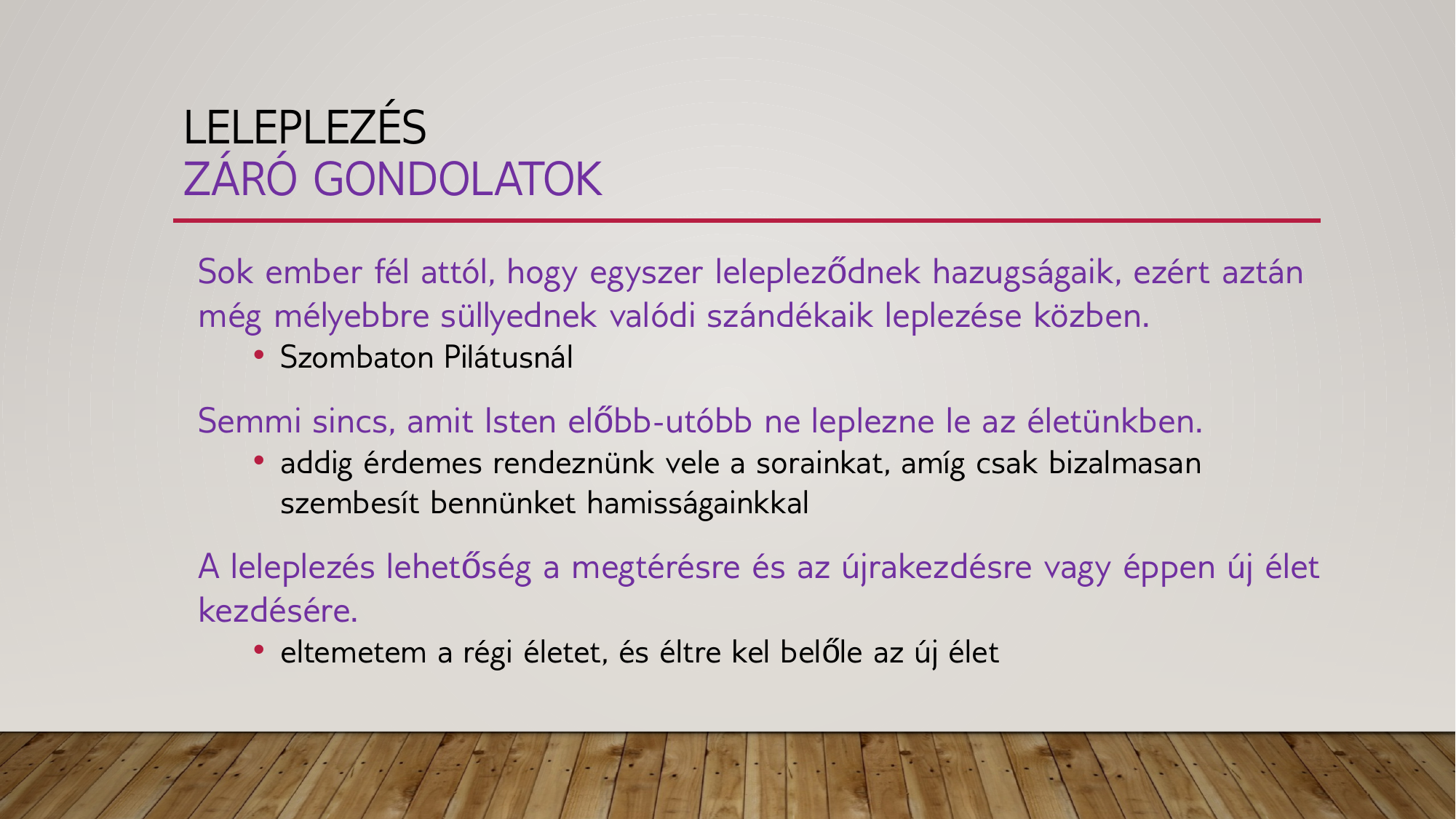

# Leleplezés záró gondolatok
Sok ember fél attól, hogy egyszer lelepleződnek hazugságaik, ezért aztán még mélyebbre süllyednek valódi szándékaik leplezése közben.
Szombaton Pilátusnál

Semmi sincs, amit Isten előbb-utóbb ne leplezne le az életünkben.
addig érdemes rendeznünk vele a sorainkat, amíg csak bizalmasan szembesít bennünket hamisságainkkal

A leleplezés lehetőség a megtérésre és az újrakezdésre vagy éppen új élet kezdésére.
eltemetem a régi életet, és éltre kel belőle az új élet